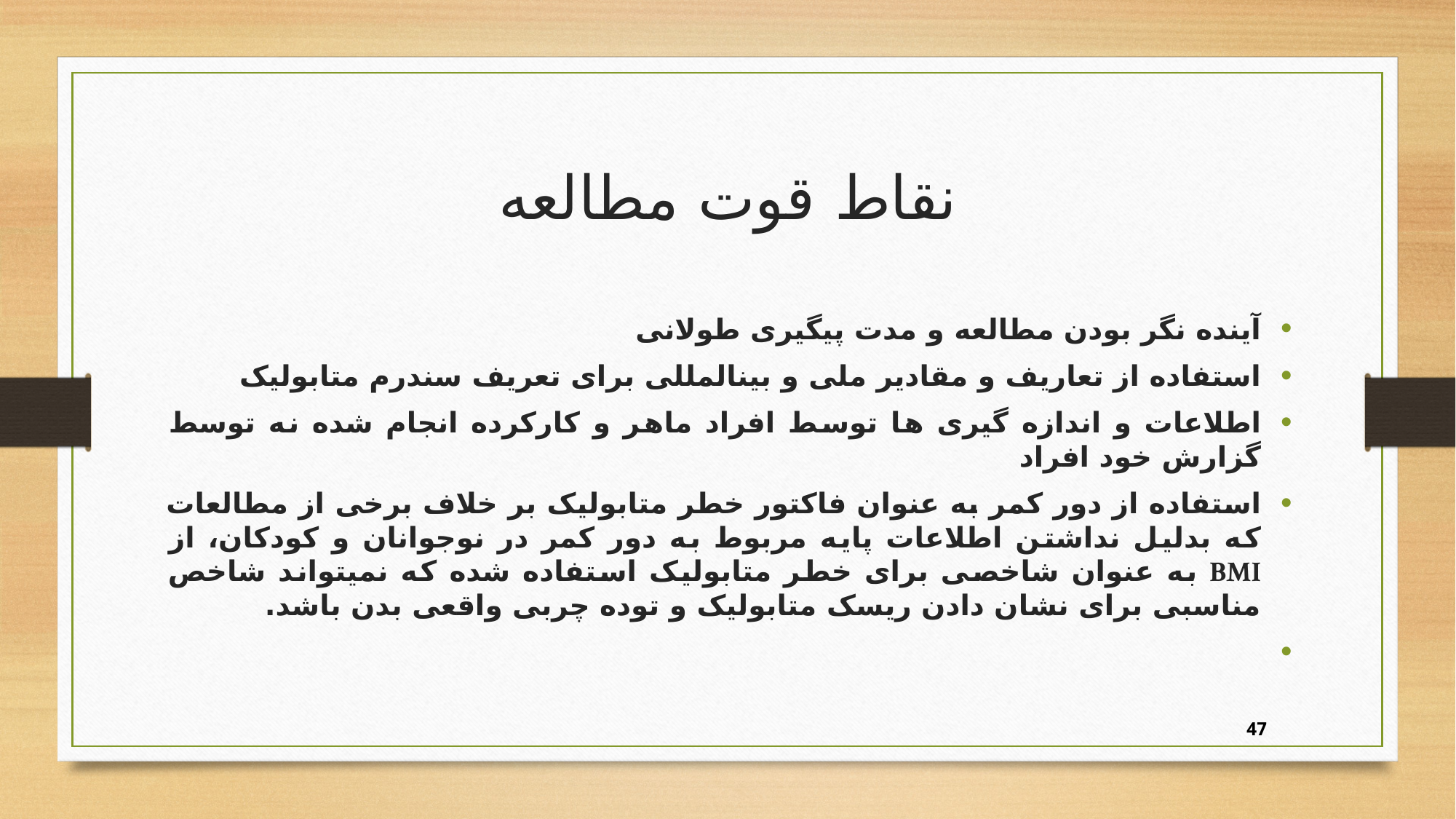

# نقاط قوت مطالعه
آینده نگر بودن مطالعه و مدت پیگیری طولانی
استفاده از تعاریف و مقادیر ملی و بین­المللی برای تعریف سندرم متابولیک
اطلاعات و اندازه گیری ها توسط افراد ماهر و کارکرده انجام شده نه توسط گزارش خود افراد
استفاده از دور کمر به عنوان فاکتور خطر متابولیک بر خلاف برخی از مطالعات که بدلیل نداشتن اطلاعات پایه مربوط به دور کمر در نوجوانان و کودکان، از BMI به عنوان شاخصی برای خطر متابولیک استفاده شده که نمی­تواند شاخص مناسبی برای نشان دادن ریسک متابولیک و توده چربی واقعی بدن باشد.

47